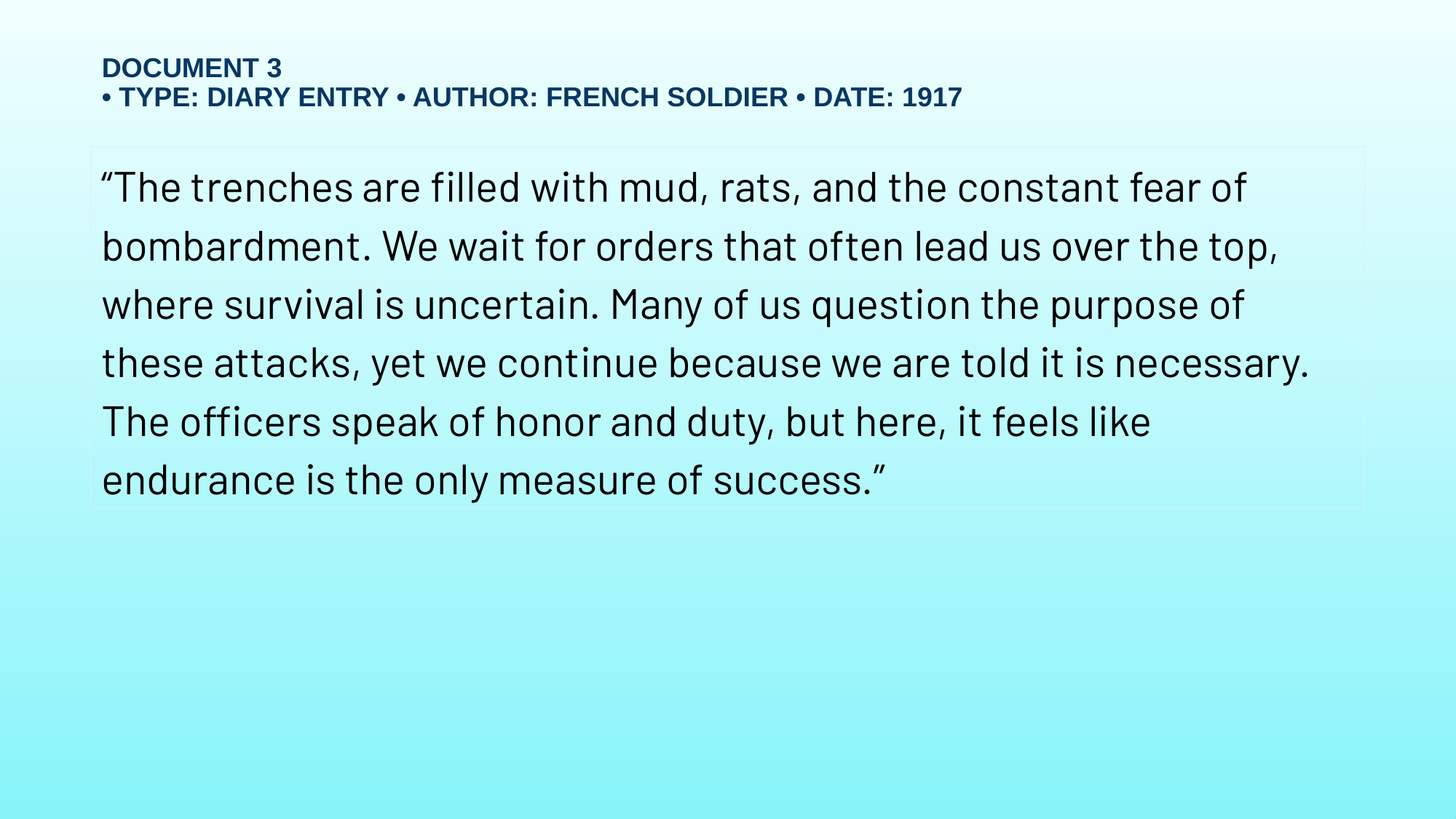

# Document 3 • Type: Diary Entry • Author: French soldier • Date: 1917
“The trenches are filled with mud, rats, and the constant fear of bombardment. We wait for orders that often lead us over the top, where survival is uncertain. Many of us question the purpose of these attacks, yet we continue because we are told it is necessary. The officers speak of honor and duty, but here, it feels like endurance is the only measure of success.”